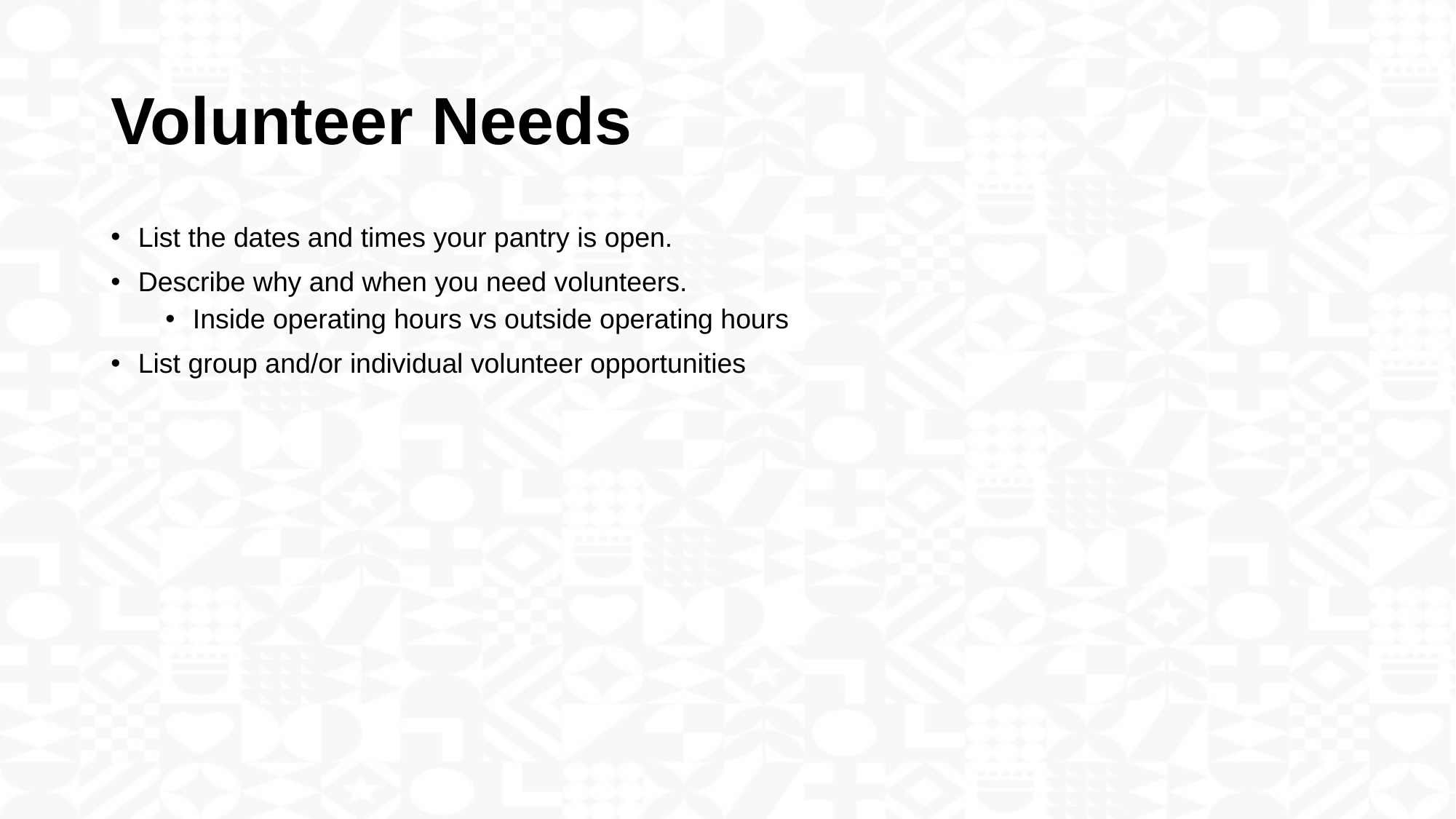

# Volunteer Needs
List the dates and times your pantry is open.
Describe why and when you need volunteers.
Inside operating hours vs outside operating hours
List group and/or individual volunteer opportunities